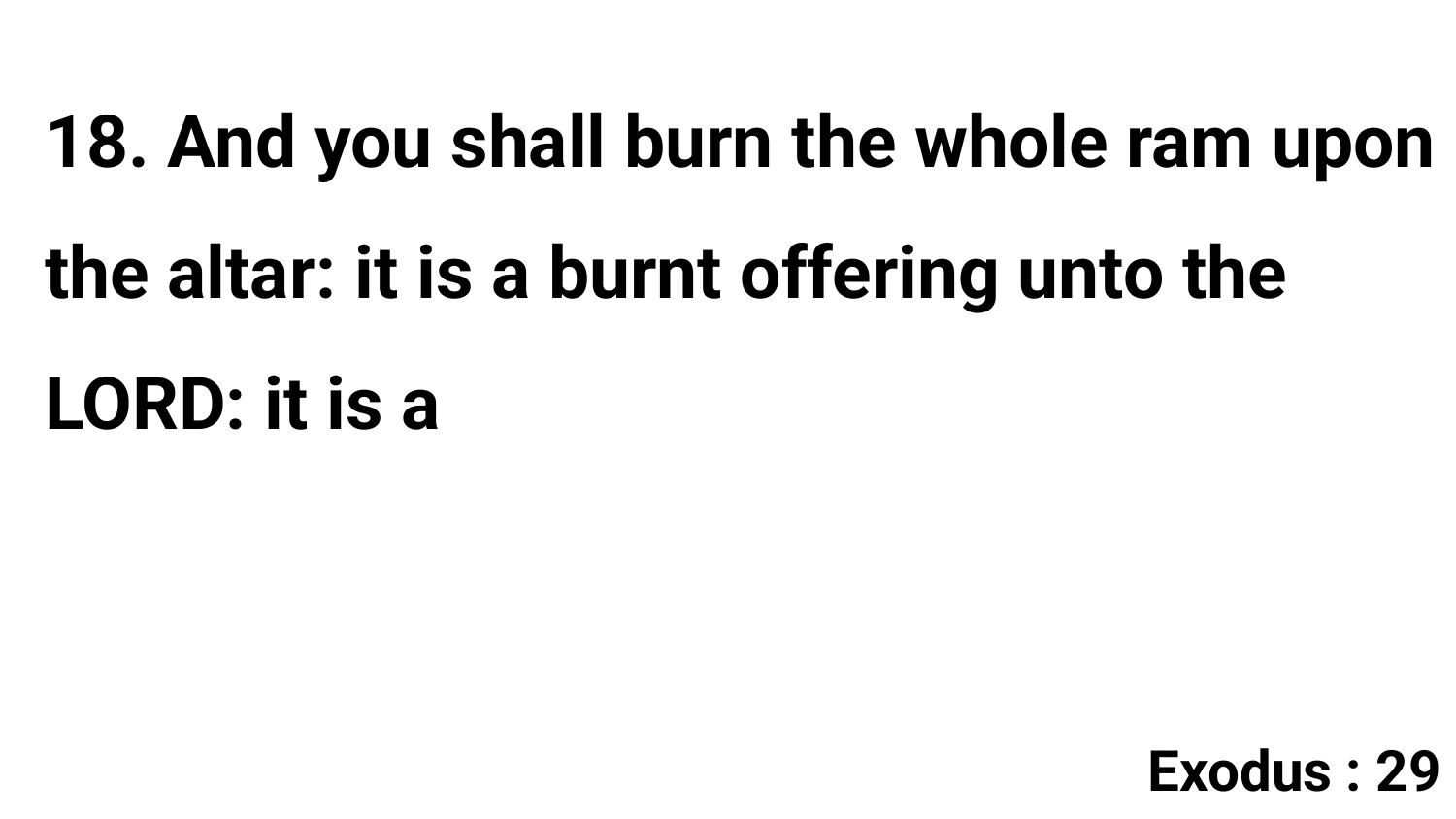

18. And you shall burn the whole ram upon the altar: it is a burnt offering unto the LORD: it is a
Exodus : 29